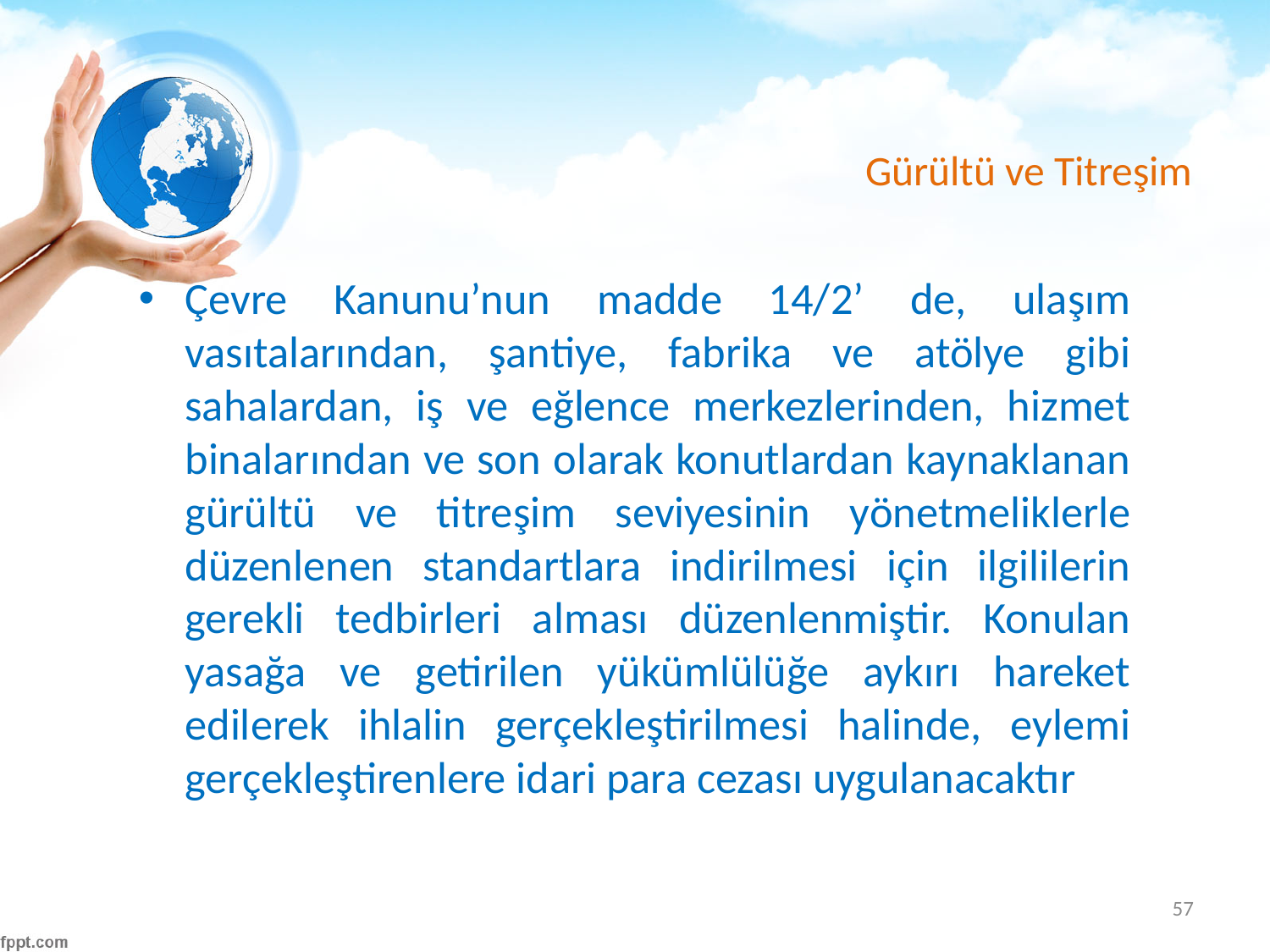

# Gürültü ve Titreşim
Çevre Kanunu’nun madde 14/2’ de, ulaşım vasıtalarından, şantiye, fabrika ve atölye gibi sahalardan, iş ve eğlence merkezlerinden, hizmet binalarından ve son olarak konutlardan kaynaklanan gürültü ve titreşim seviyesinin yönetmeliklerle düzenlenen standartlara indirilmesi için ilgililerin gerekli tedbirleri alması düzenlenmiştir. Konulan yasağa ve getirilen yükümlülüğe aykırı hareket edilerek ihlalin gerçekleştirilmesi halinde, eylemi gerçekleştirenlere idari para cezası uygulanacaktır
57